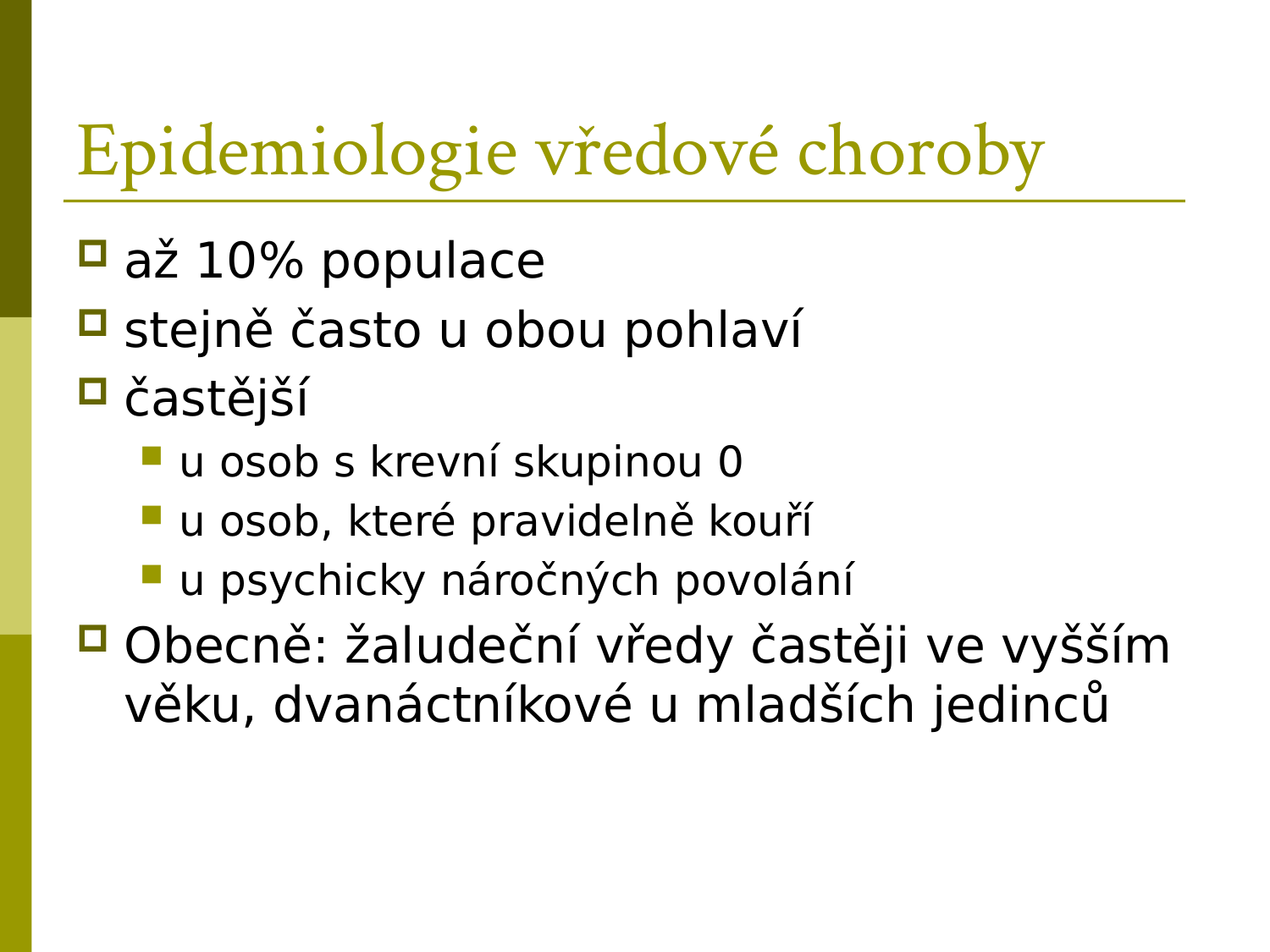

# Epidemiologie vředové choroby
až 10% populace
stejně často u obou pohlaví
častější
u osob s krevní skupinou 0
u osob, které pravidelně kouří
u psychicky náročných povolání
Obecně: žaludeční vředy častěji ve vyšším věku, dvanáctníkové u mladších jedinců